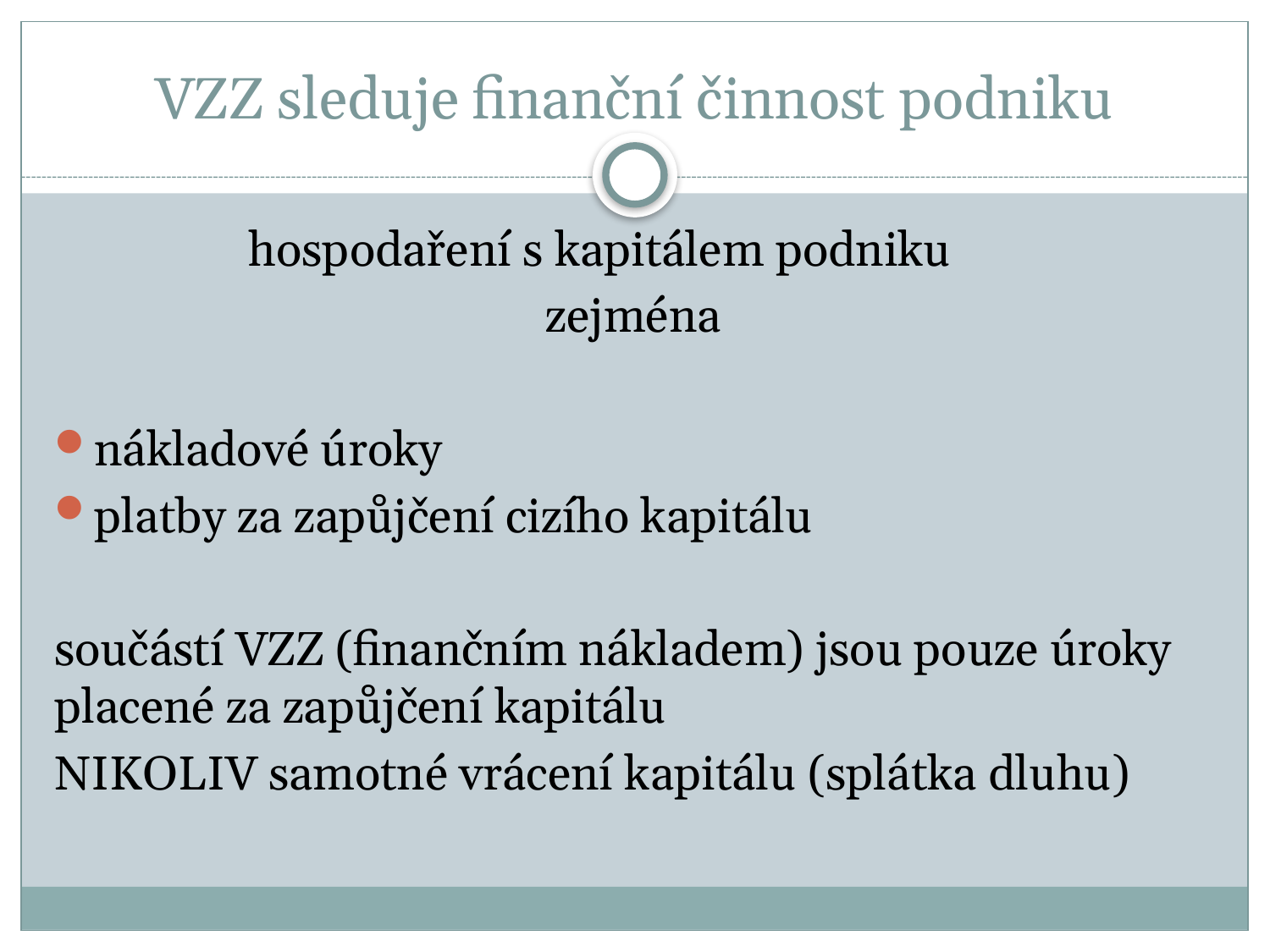

# VZZ sleduje finanční činnost podniku
                 hospodaření s kapitálem podniku
                                           zejména

nákladové úroky
platby za zapůjčení cizího kapitálu

součástí VZZ (finančním nákladem) jsou pouze úroky  placené za zapůjčení kapitálu
NIKOLIV samotné vrácení kapitálu (splátka dluhu)